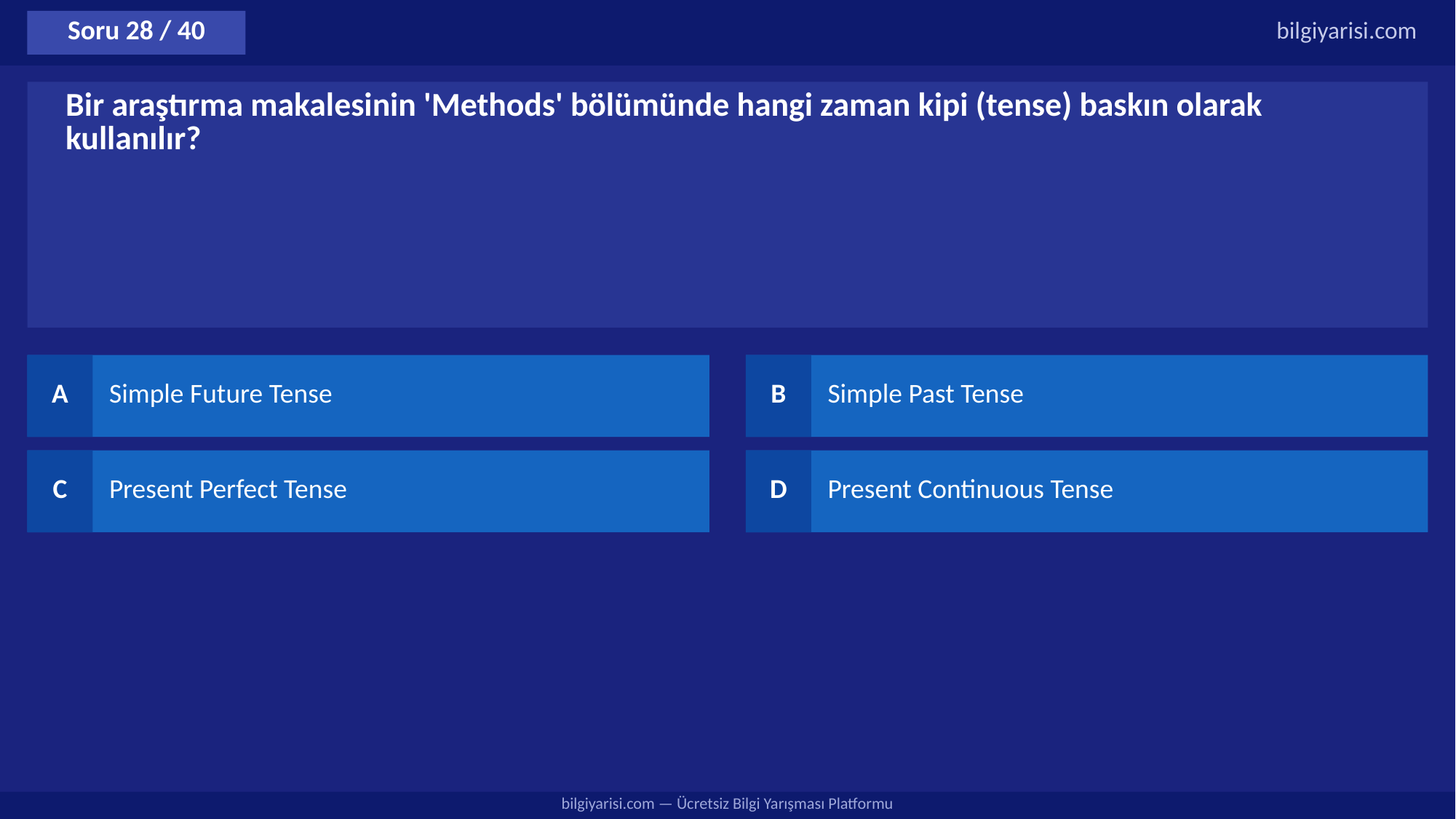

Soru 28 / 40
bilgiyarisi.com

Bir araştırma makalesinin 'Methods' bölümünde hangi zaman kipi (tense) baskın olarak kullanılır?

A
Simple Future Tense

B
Simple Past Tense

C
Present Perfect Tense

D
Present Continuous Tense
bilgiyarisi.com — Ücretsiz Bilgi Yarışması Platformu